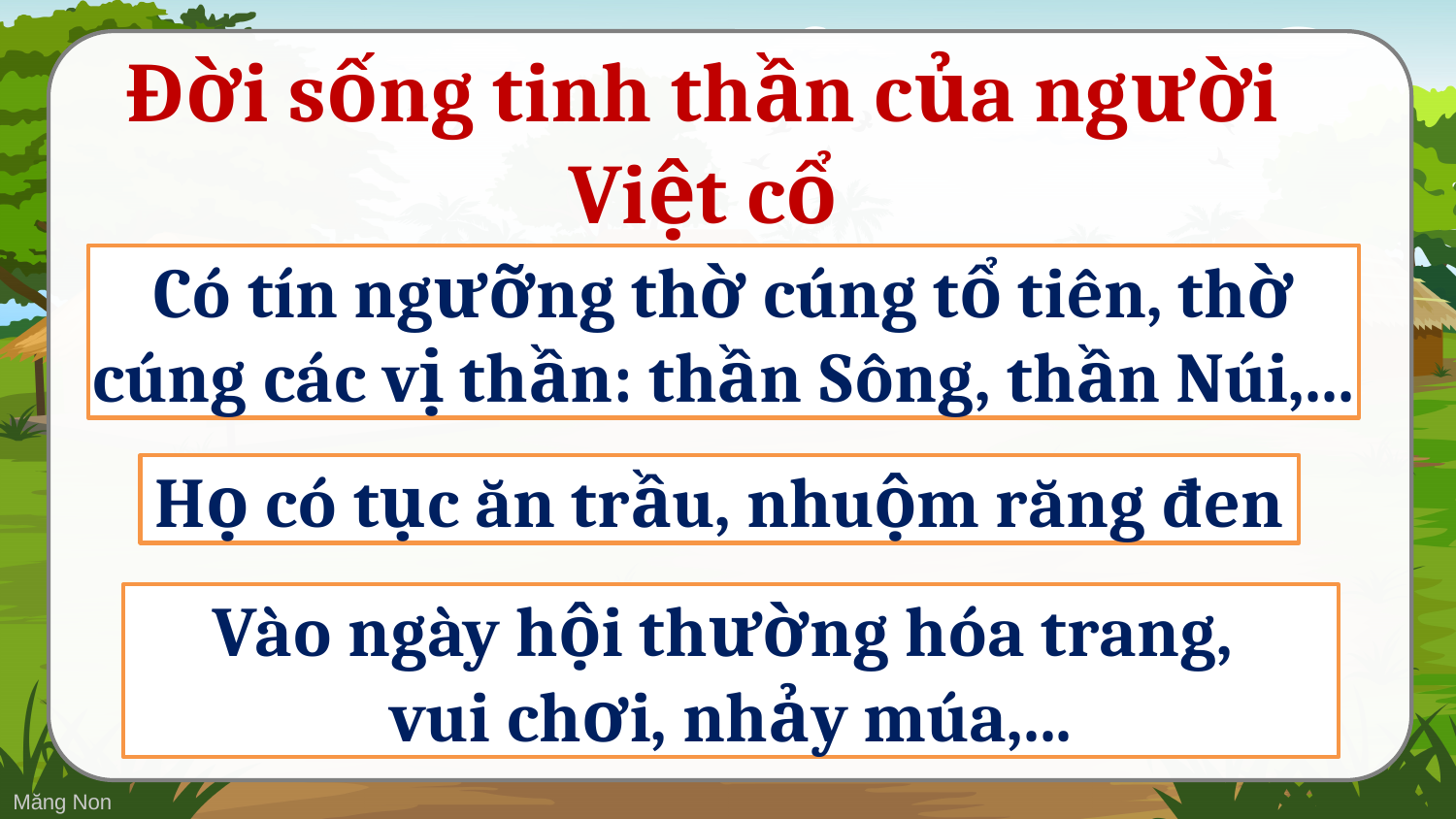

Đời sống tinh thần của người Việt cổ

Có tín ngưỡng thờ cúng tổ tiên, thờ cúng các vị thần: thần Sông, thần Núi,...
Họ có tục ăn trầu, nhuộm răng đen
Vào ngày hội thường hóa trang,
vui chơi, nhảy múa,...